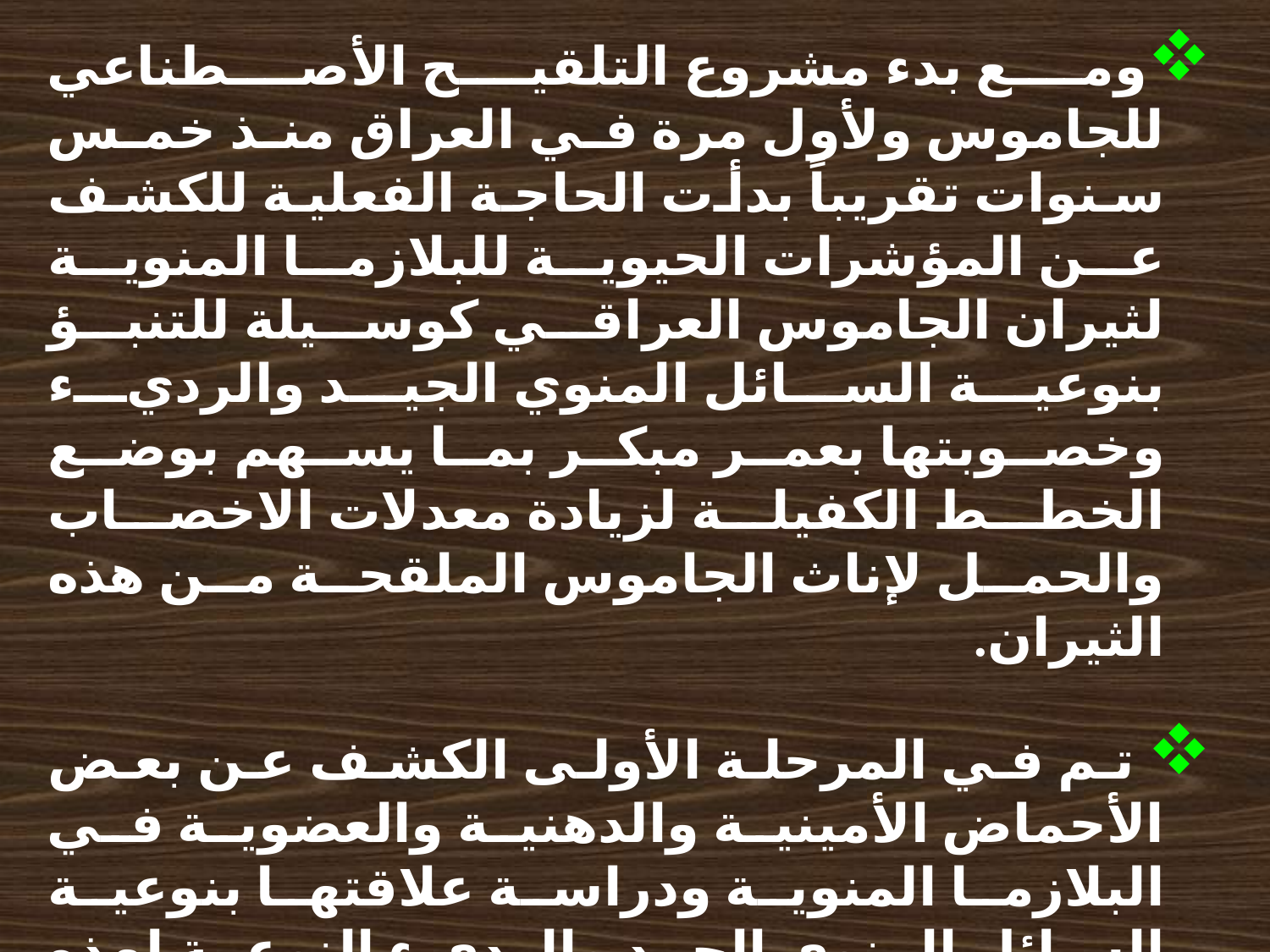

ومع بدء مشروع التلقيح الأصطناعي للجاموس ولأول مرة في العراق منذ خمس سنوات تقريباً بدأت الحاجة الفعلية للكشف عن المؤشرات الحيوية للبلازما المنوية لثيران الجاموس العراقي كوسيلة للتنبؤ بنوعية السائل المنوي الجيد والرديء وخصوبتها بعمر مبكر بما يسهم بوضع الخطط الكفيلة لزيادة معدلات الاخصاب والحمل لإناث الجاموس الملقحة من هذه الثيران.

 تم في المرحلة الأولى الكشف عن بعض الأحماض الأمينية والدهنية والعضوية في البلازما المنوية ودراسة علاقتها بنوعية السائل المنوي الجيد والرديء النوعية لهذه الثيران            (الهلال، 2023).